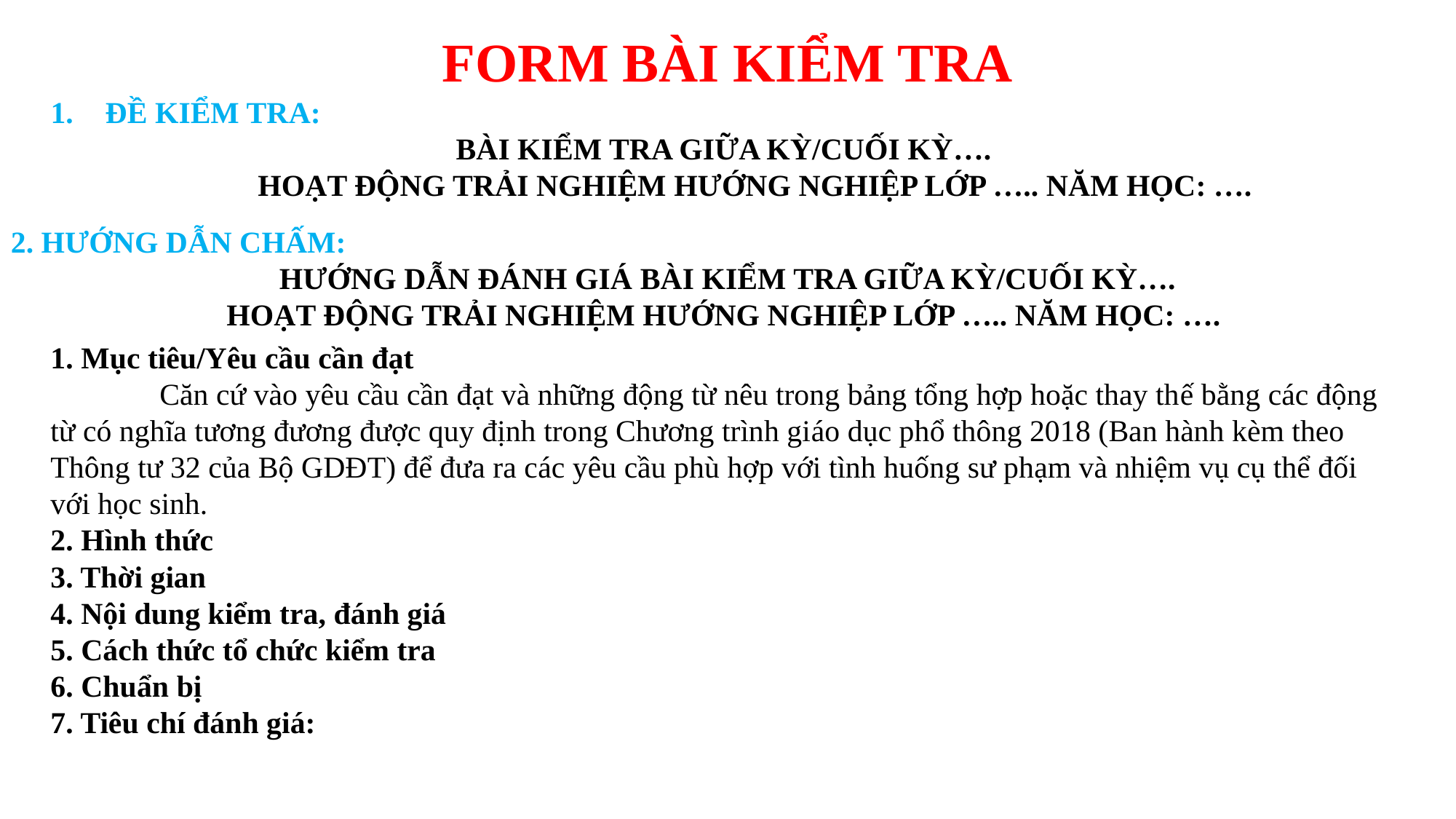

# FORM BÀI KIỂM TRA

ĐỀ KIỂM TRA:
BÀI KIỂM TRA GIỮA KỲ/CUỐI KỲ….
HOẠT ĐỘNG TRẢI NGHIỆM HƯỚNG NGHIỆP LỚP ….. NĂM HỌC: ….

2. HƯỚNG DẪN CHẤM:
HƯỚNG DẪN ĐÁNH GIÁ BÀI KIỂM TRA GIỮA KỲ/CUỐI KỲ….
HOẠT ĐỘNG TRẢI NGHIỆM HƯỚNG NGHIỆP LỚP ….. NĂM HỌC: ….
1. Mục tiêu/Yêu cầu cần đạt
	Căn cứ vào yêu cầu cần đạt và những động từ nêu trong bảng tổng hợp hoặc thay thế bằng các động từ có nghĩa tương đương được quy định trong Chương trình giáo dục phổ thông 2018 (Ban hành kèm theo Thông tư 32 của Bộ GDĐT) để đưa ra các yêu cầu phù hợp với tình huống sư phạm và nhiệm vụ cụ thể đối với học sinh.
2. Hình thức
3. Thời gian
4. Nội dung kiểm tra, đánh giá
5. Cách thức tổ chức kiểm tra
6. Chuẩn bị
7. Tiêu chí đánh giá: